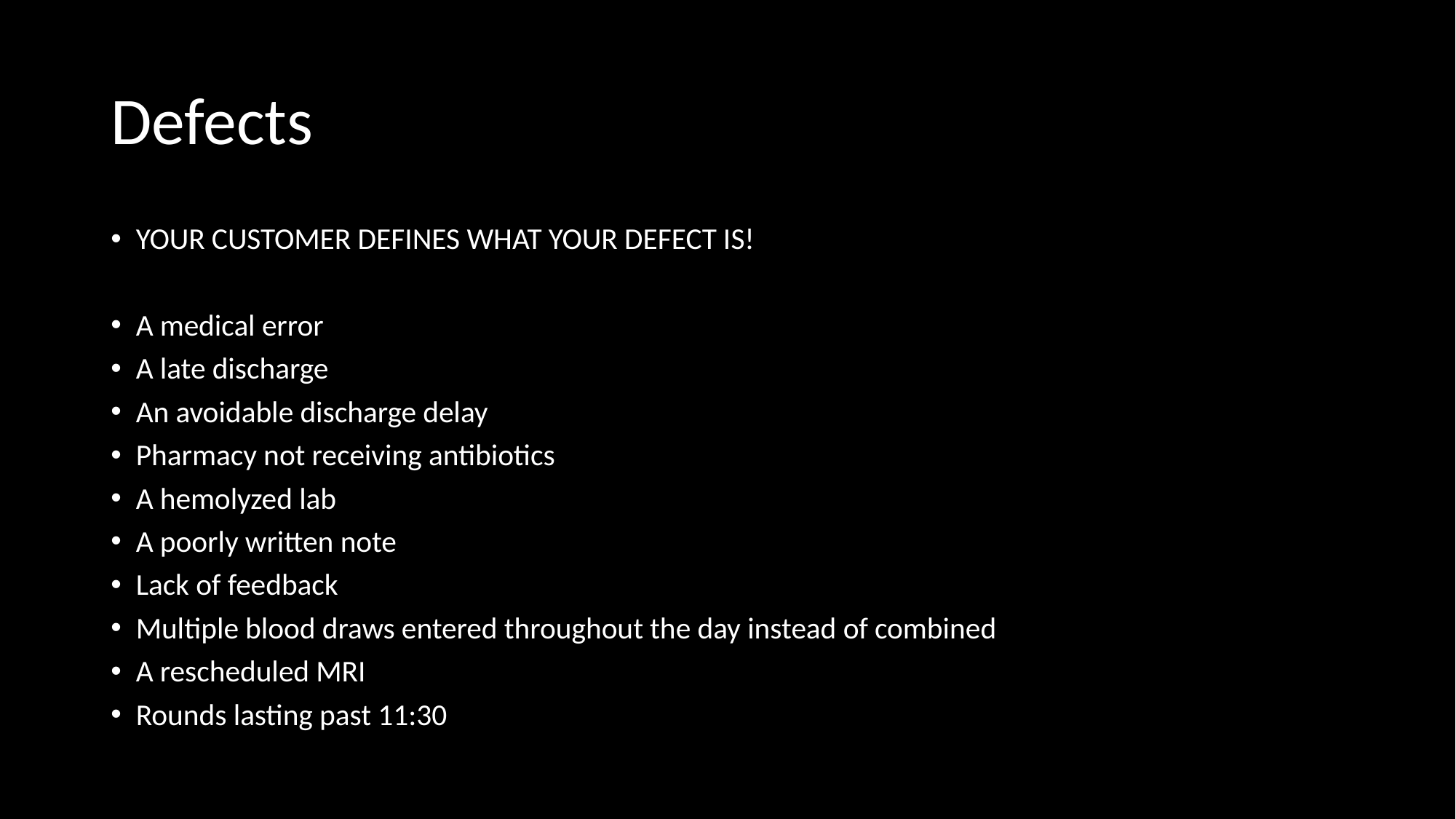

# Defects
YOUR CUSTOMER DEFINES WHAT YOUR DEFECT IS!

A medical error
A late discharge
An avoidable discharge delay
Pharmacy not receiving antibiotics
A hemolyzed lab
A poorly written note
Lack of feedback
Multiple blood draws entered throughout the day instead of combined
A rescheduled MRI
Rounds lasting past 11:30